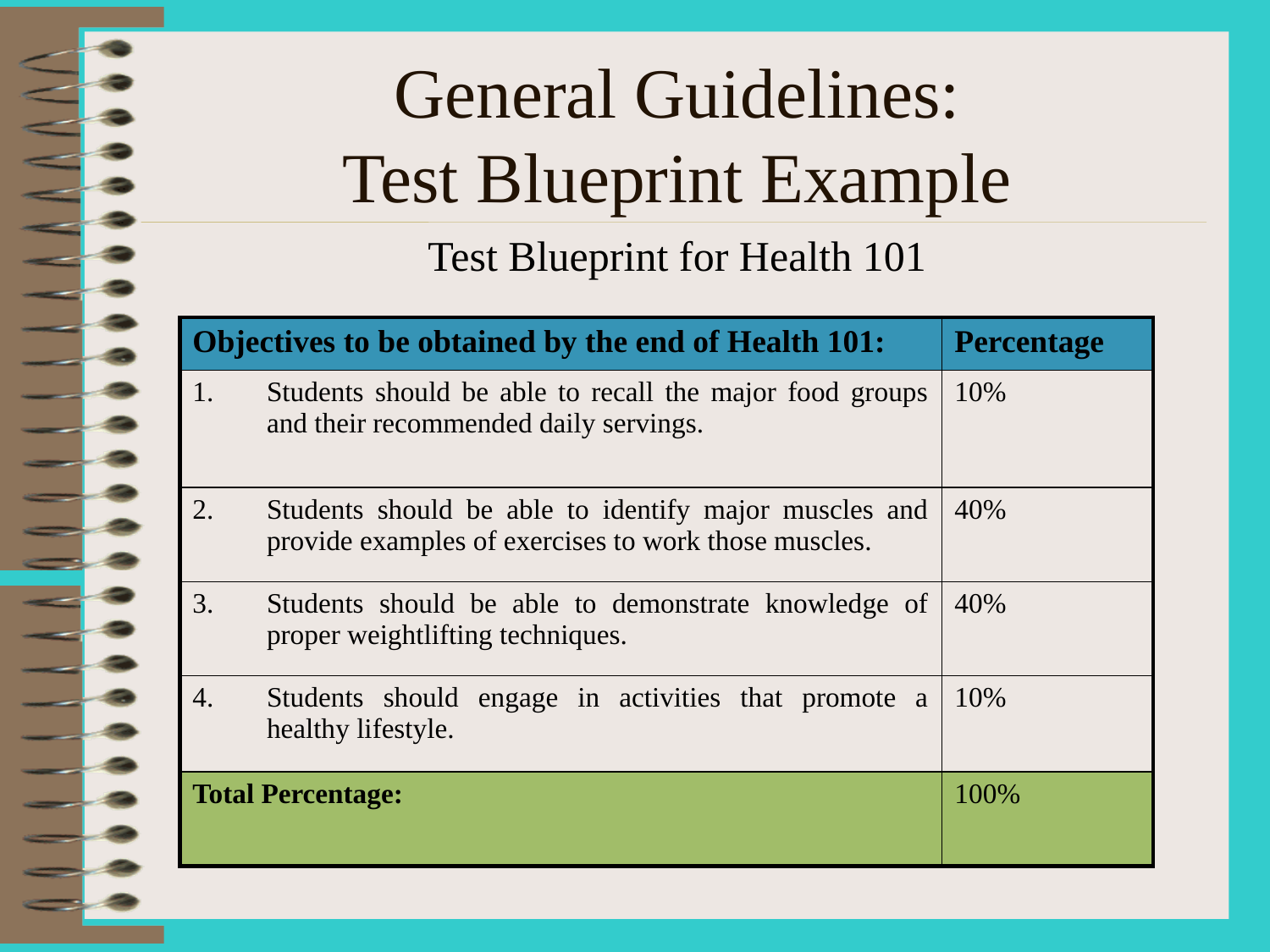

# General Guidelines: Test Blueprint Example
Test Blueprint for Health 101
| Objectives to be obtained by the end of Health 101: | Percentage |
| --- | --- |
| Students should be able to recall the major food groups and their recommended daily servings. | 10% |
| Students should be able to identify major muscles and provide examples of exercises to work those muscles. | 40% |
| Students should be able to demonstrate knowledge of proper weightlifting techniques. | 40% |
| Students should engage in activities that promote a healthy lifestyle. | 10% |
| Total Percentage: | 100% |